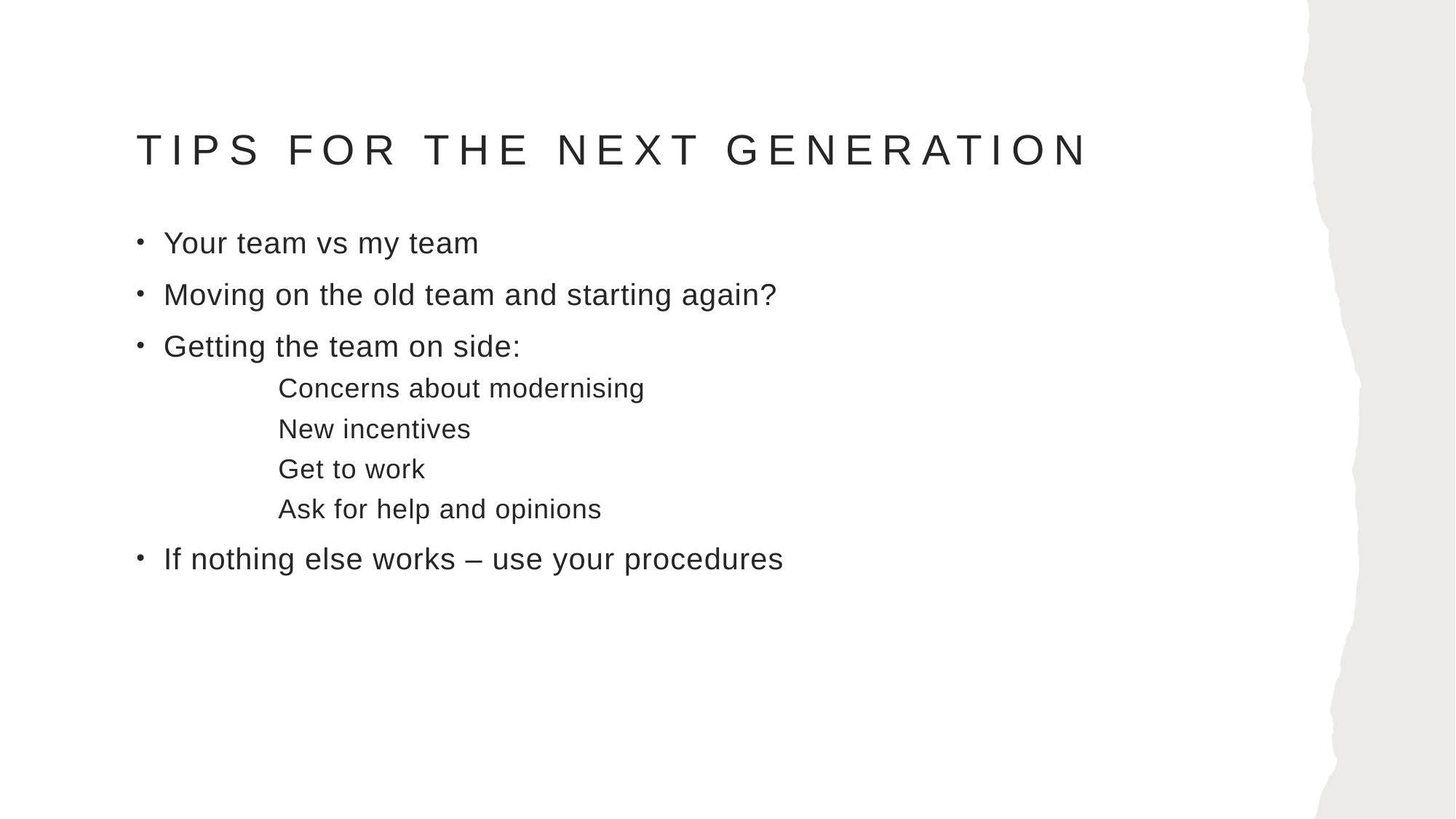

# tips for the next generation
Your team vs my team
Moving on the old team and starting again?
Getting the team on side:
	Concerns about modernising
	New incentives
	Get to work
	Ask for help and opinions
If nothing else works – use your procedures